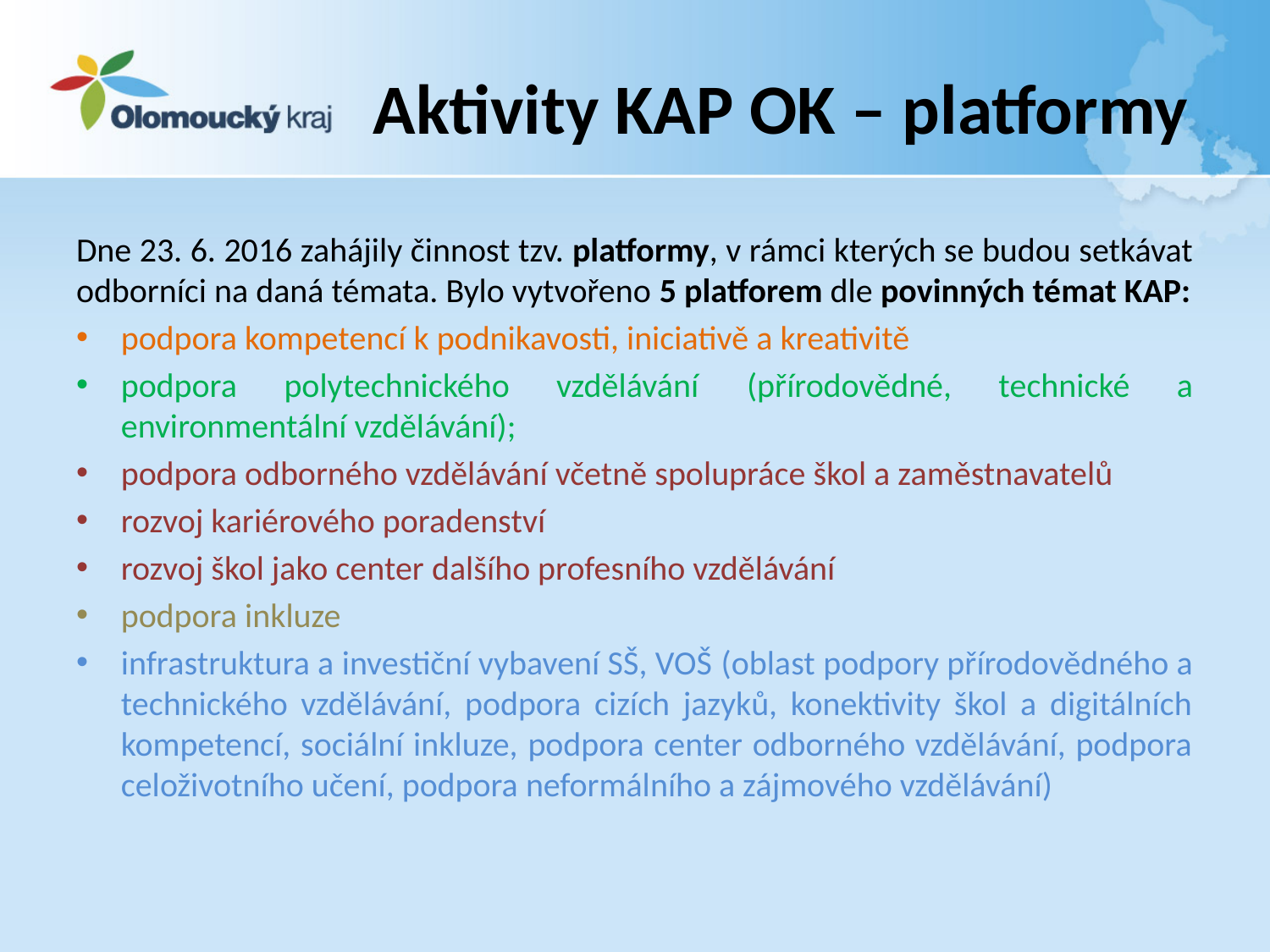

# Aktivity KAP OK – platformy
Dne 23. 6. 2016 zahájily činnost tzv. platformy, v rámci kterých se budou setkávat odborníci na daná témata. Bylo vytvořeno 5 platforem dle povinných témat KAP:
podpora kompetencí k podnikavosti, iniciativě a kreativitě
podpora polytechnického vzdělávání (přírodovědné, technické a environmentální vzdělávání);
podpora odborného vzdělávání včetně spolupráce škol a zaměstnavatelů
rozvoj kariérového poradenství
rozvoj škol jako center dalšího profesního vzdělávání
podpora inkluze
infrastruktura a investiční vybavení SŠ, VOŠ (oblast podpory přírodovědného a technického vzdělávání, podpora cizích jazyků, konektivity škol a digitálních kompetencí, sociální inkluze, podpora center odborného vzdělávání, podpora celoživotního učení, podpora neformálního a zájmového vzdělávání)